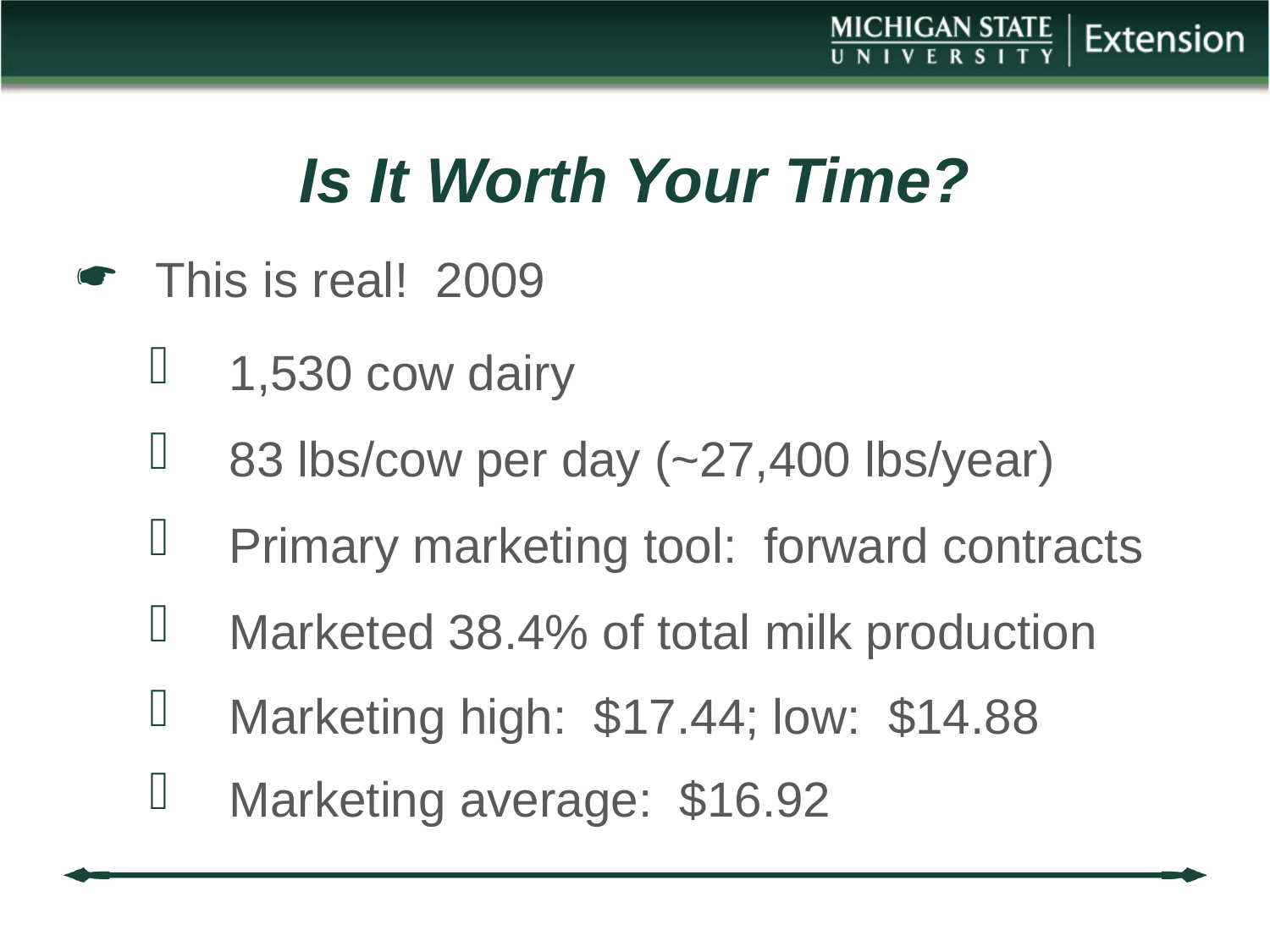

# Is It Worth Your Time?
This is real!  2009
1,530 cow dairy
83 lbs/cow per day (~27,400 lbs/year)
Primary marketing tool:  forward contracts
Marketed 38.4% of total milk production
Marketing high:  $17.44; low:  $14.88
Marketing average:  $16.92